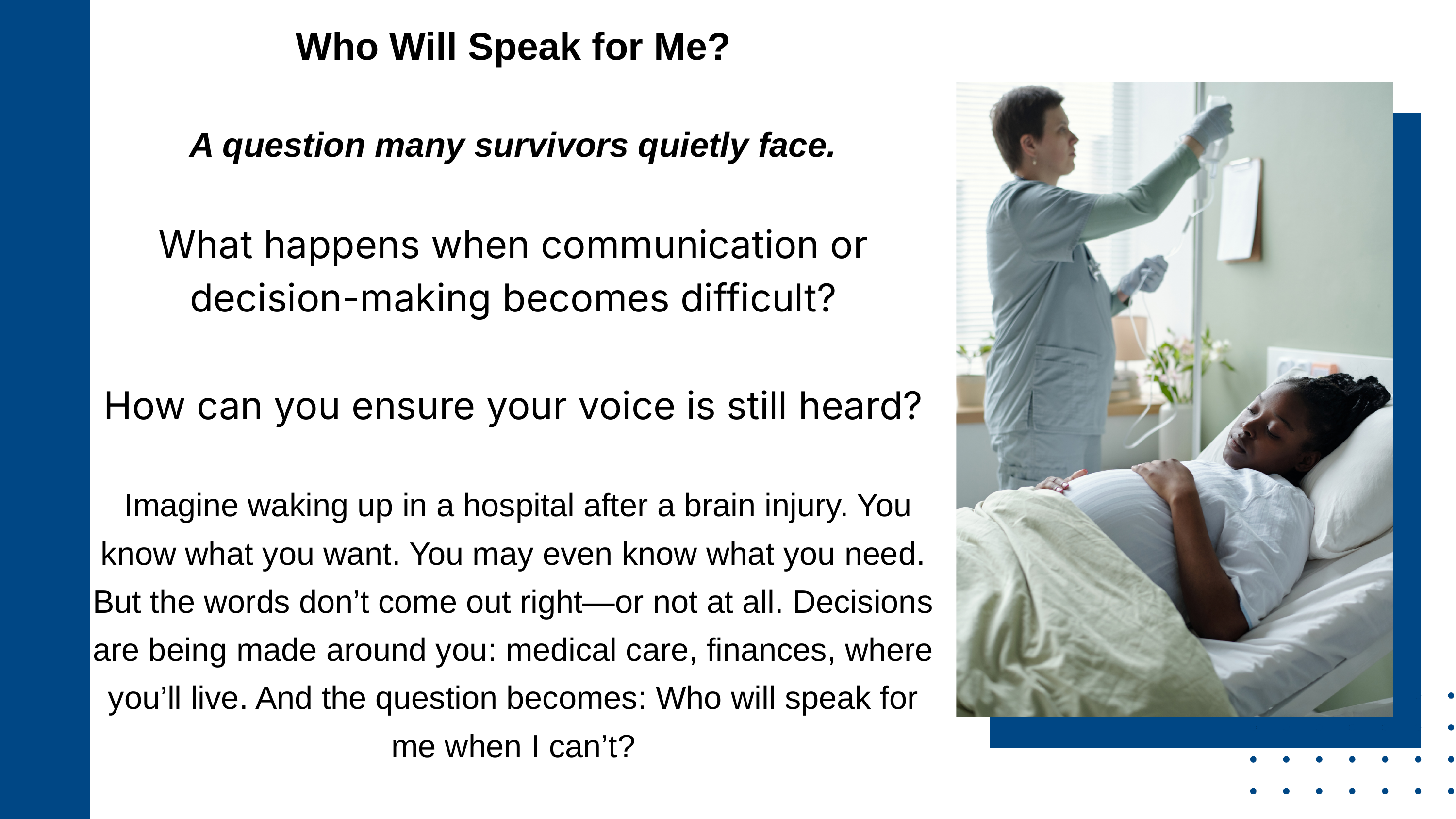

Who Will Speak for Me?

A question many survivors quietly face.

What happens when communication or decision-making becomes difficult?

How can you ensure your voice is still heard?

 Imagine waking up in a hospital after a brain injury. You know what you want. You may even know what you need. But the words don’t come out right—or not at all. Decisions are being made around you: medical care, finances, where you’ll live. And the question becomes: Who will speak for me when I can’t?